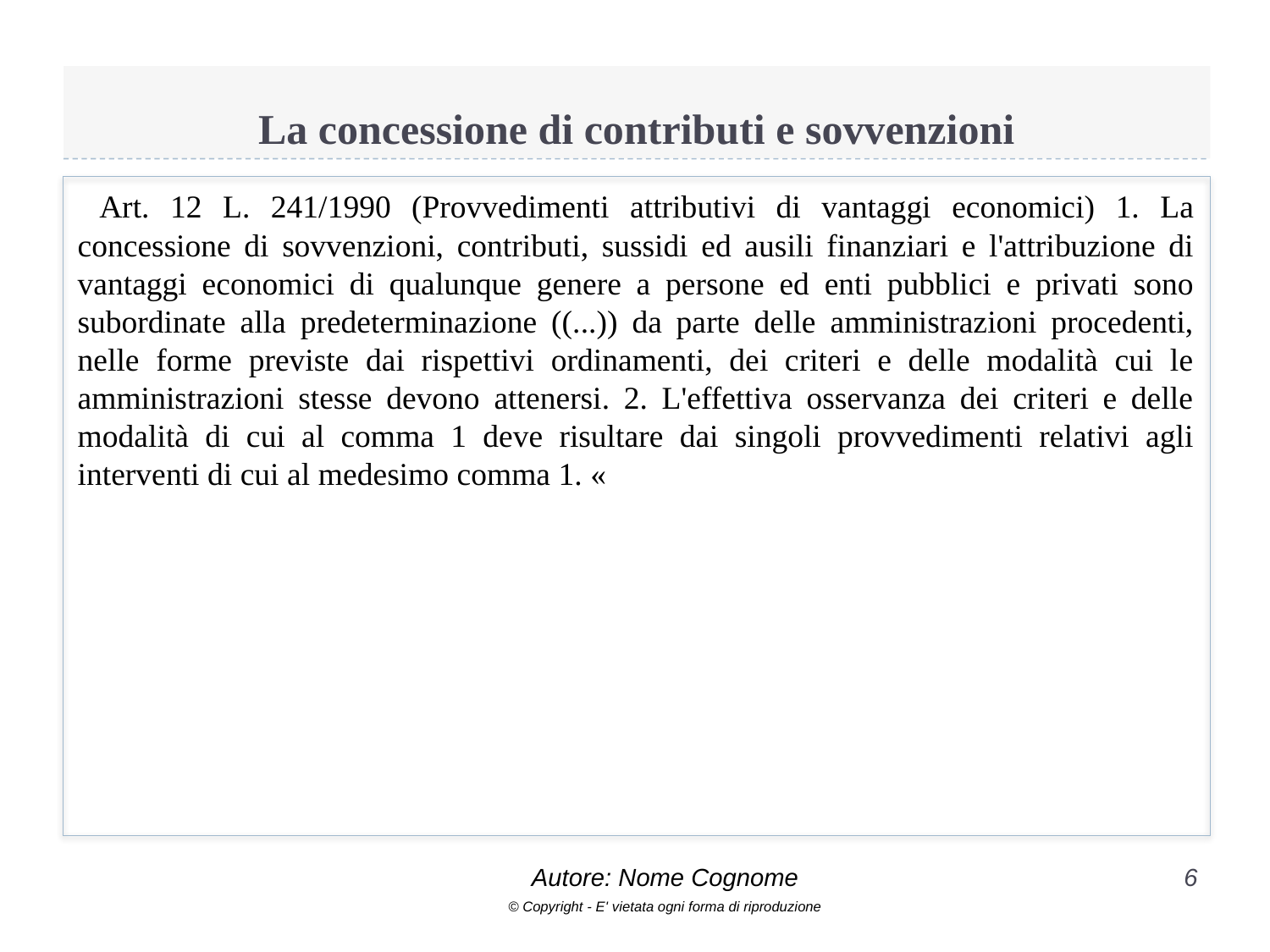

# La concessione di contributi e sovvenzioni
 Art. 12 L. 241/1990 (Provvedimenti attributivi di vantaggi economici) 1. La concessione di sovvenzioni, contributi, sussidi ed ausili finanziari e l'attribuzione di vantaggi economici di qualunque genere a persone ed enti pubblici e privati sono subordinate alla predeterminazione ((...)) da parte delle amministrazioni procedenti, nelle forme previste dai rispettivi ordinamenti, dei criteri e delle modalità cui le amministrazioni stesse devono attenersi. 2. L'effettiva osservanza dei criteri e delle modalità di cui al comma 1 deve risultare dai singoli provvedimenti relativi agli interventi di cui al medesimo comma 1. «